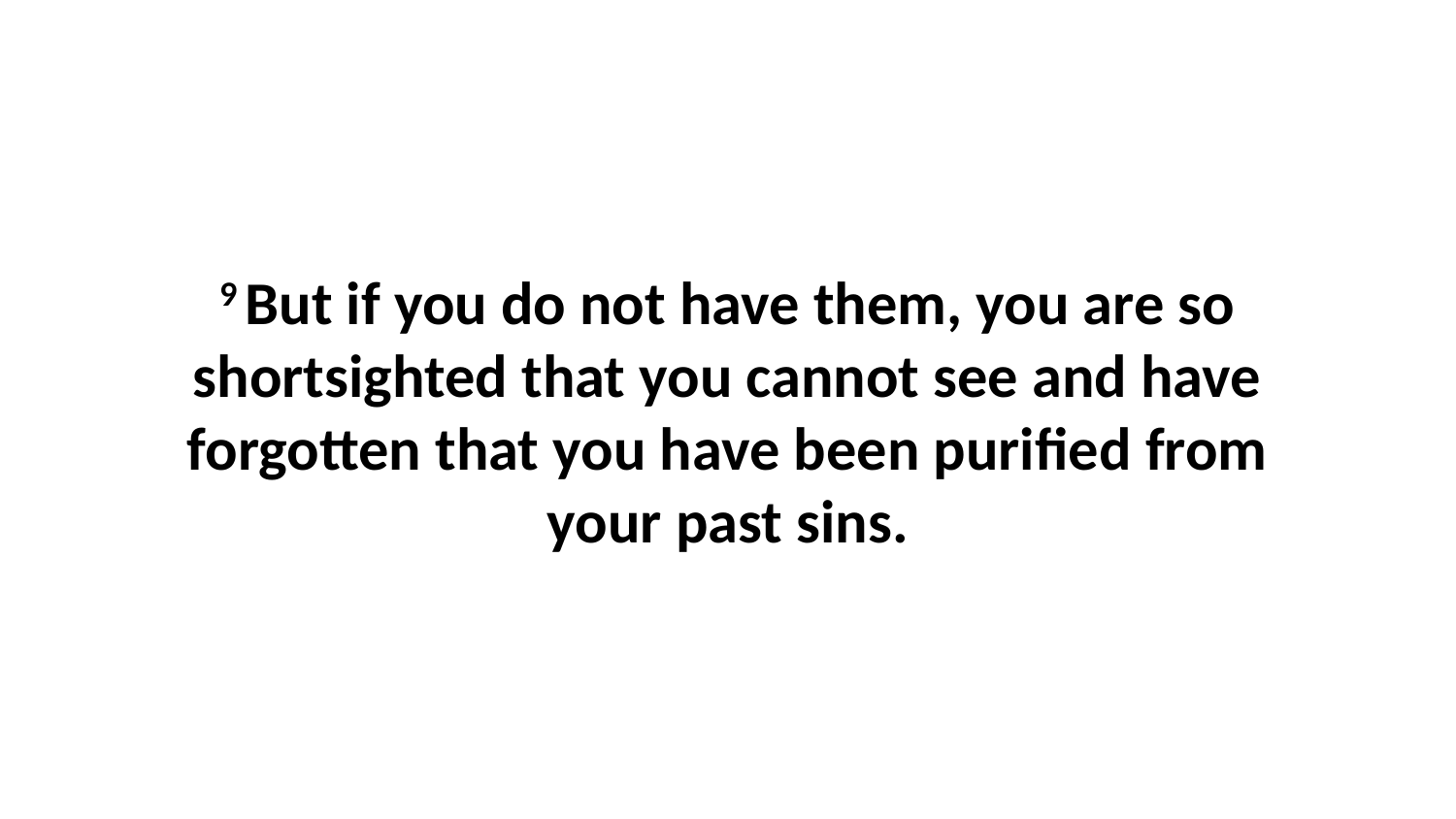

9 But if you do not have them, you are so shortsighted that you cannot see and have forgotten that you have been purified from your past sins.